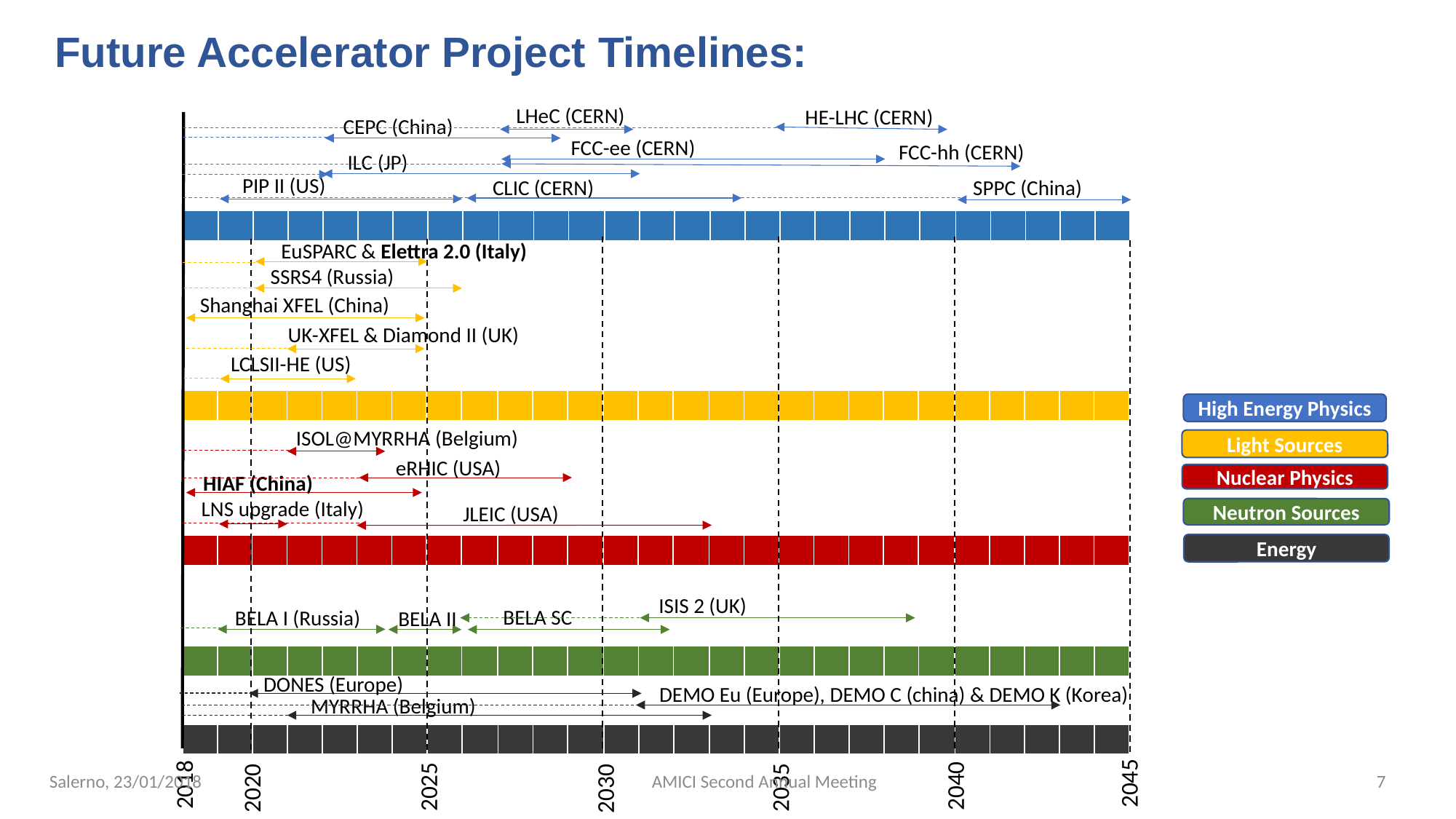

Future Accelerator Project Timelines:
LHeC (CERN)
HE-LHC (CERN)
CEPC (China)
FCC-ee (CERN)
FCC-hh (CERN)
ILC (JP)
PIP II (US)
CLIC (CERN)
SPPC (China)
|  |  |  |  |  |  |  |  |  |  |  |  |  |  |  |  |  |  |  |  |  |  |  |  |  |  |  |
| --- | --- | --- | --- | --- | --- | --- | --- | --- | --- | --- | --- | --- | --- | --- | --- | --- | --- | --- | --- | --- | --- | --- | --- | --- | --- | --- |
EuSPARC & Elettra 2.0 (Italy)
SSRS4 (Russia)
Shanghai XFEL (China)
UK-XFEL & Diamond II (UK)
LCLSII-HE (US)
|  |  |  |  |  |  |  |  |  |  |  |  |  |  |  |  |  |  |  |  |  |  |  |  |  |  |  |
| --- | --- | --- | --- | --- | --- | --- | --- | --- | --- | --- | --- | --- | --- | --- | --- | --- | --- | --- | --- | --- | --- | --- | --- | --- | --- | --- |
High Energy Physics
ISOL@MYRRHA (Belgium)
Light Sources
eRHIC (USA)
Nuclear Physics
HIAF (China)
LNS upgrade (Italy)
JLEIC (USA)
Neutron Sources
Energy
|  |  |  |  |  |  |  |  |  |  |  |  |  |  |  |  |  |  |  |  |  |  |  |  |  |  |  |
| --- | --- | --- | --- | --- | --- | --- | --- | --- | --- | --- | --- | --- | --- | --- | --- | --- | --- | --- | --- | --- | --- | --- | --- | --- | --- | --- |
ISIS 2 (UK)
BELA SC
BELA I (Russia)
BELA II
|  |  |  |  |  |  |  |  |  |  |  |  |  |  |  |  |  |  |  |  |  |  |  |  |  |  |  |
| --- | --- | --- | --- | --- | --- | --- | --- | --- | --- | --- | --- | --- | --- | --- | --- | --- | --- | --- | --- | --- | --- | --- | --- | --- | --- | --- |
DONES (Europe)
DEMO Eu (Europe), DEMO C (china) & DEMO K (Korea)
MYRRHA (Belgium)
|  |  |  |  |  |  |  |  |  |  |  |  |  |  |  |  |  |  |  |  |  |  |  |  |  |  |  |
| --- | --- | --- | --- | --- | --- | --- | --- | --- | --- | --- | --- | --- | --- | --- | --- | --- | --- | --- | --- | --- | --- | --- | --- | --- | --- | --- |
2045
2018
Salerno, 23/01/2018
AMICI Second Annual Meeting
7
2040
2025
2035
2020
2030